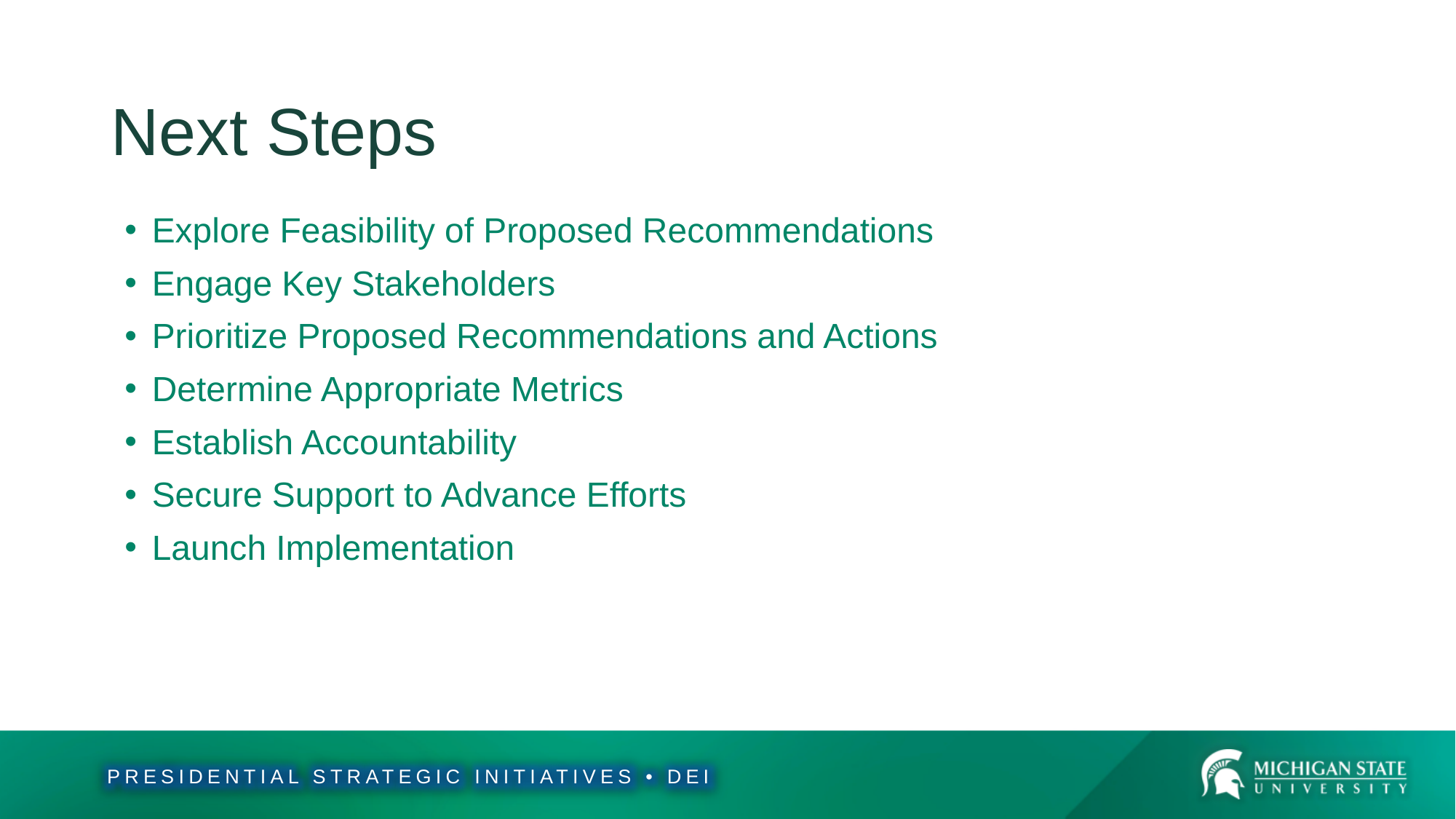

# Next Steps
Explore Feasibility of Proposed Recommendations
Engage Key Stakeholders
Prioritize Proposed Recommendations and Actions
Determine Appropriate Metrics
Establish Accountability
Secure Support to Advance Efforts
Launch Implementation